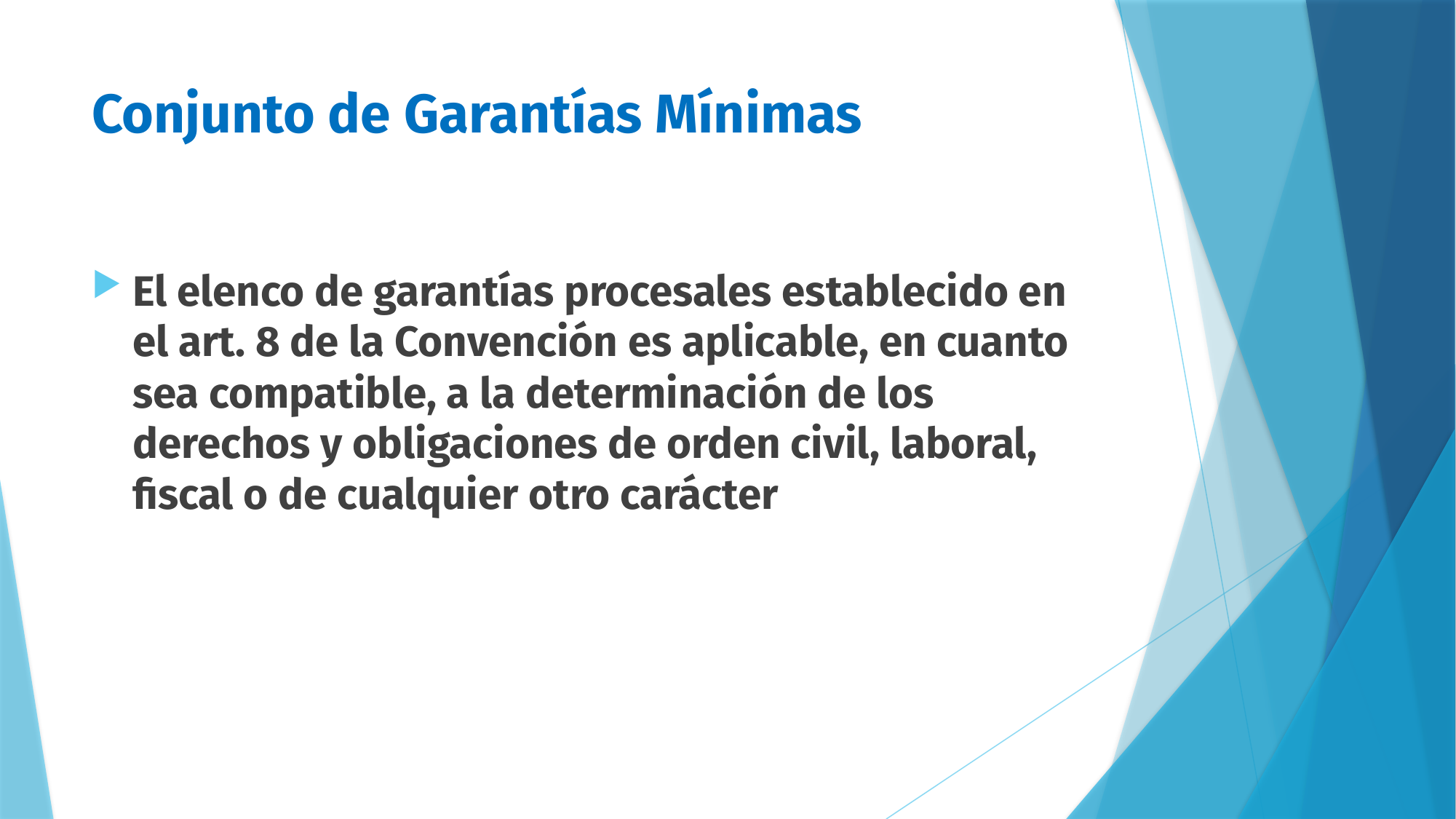

# Conjunto de Garantías Mínimas
El elenco de garantías procesales establecido en el art. 8 de la Convención es aplicable, en cuanto sea compatible, a la determinación de los derechos y obligaciones de orden civil, laboral, fiscal o de cualquier otro carácter